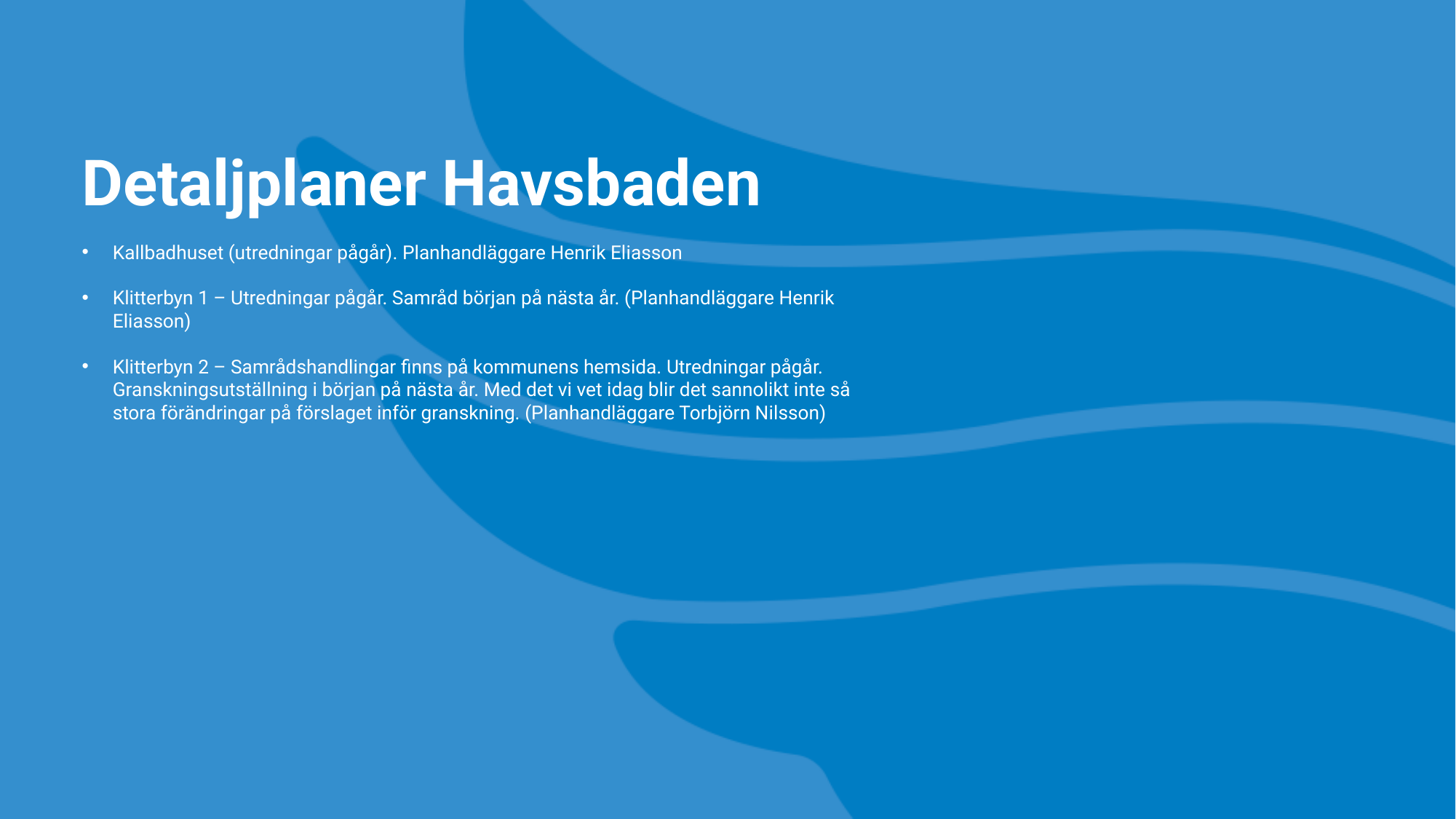

# Detaljplaner Havsbaden
Kallbadhuset (utredningar pågår). Planhandläggare Henrik Eliasson

Klitterbyn 1 – Utredningar pågår. Samråd början på nästa år. (Planhandläggare Henrik Eliasson)

Klitterbyn 2 – Samrådshandlingar finns på kommunens hemsida. Utredningar pågår. Granskningsutställning i början på nästa år. Med det vi vet idag blir det sannolikt inte så stora förändringar på förslaget inför granskning. (Planhandläggare Torbjörn Nilsson)